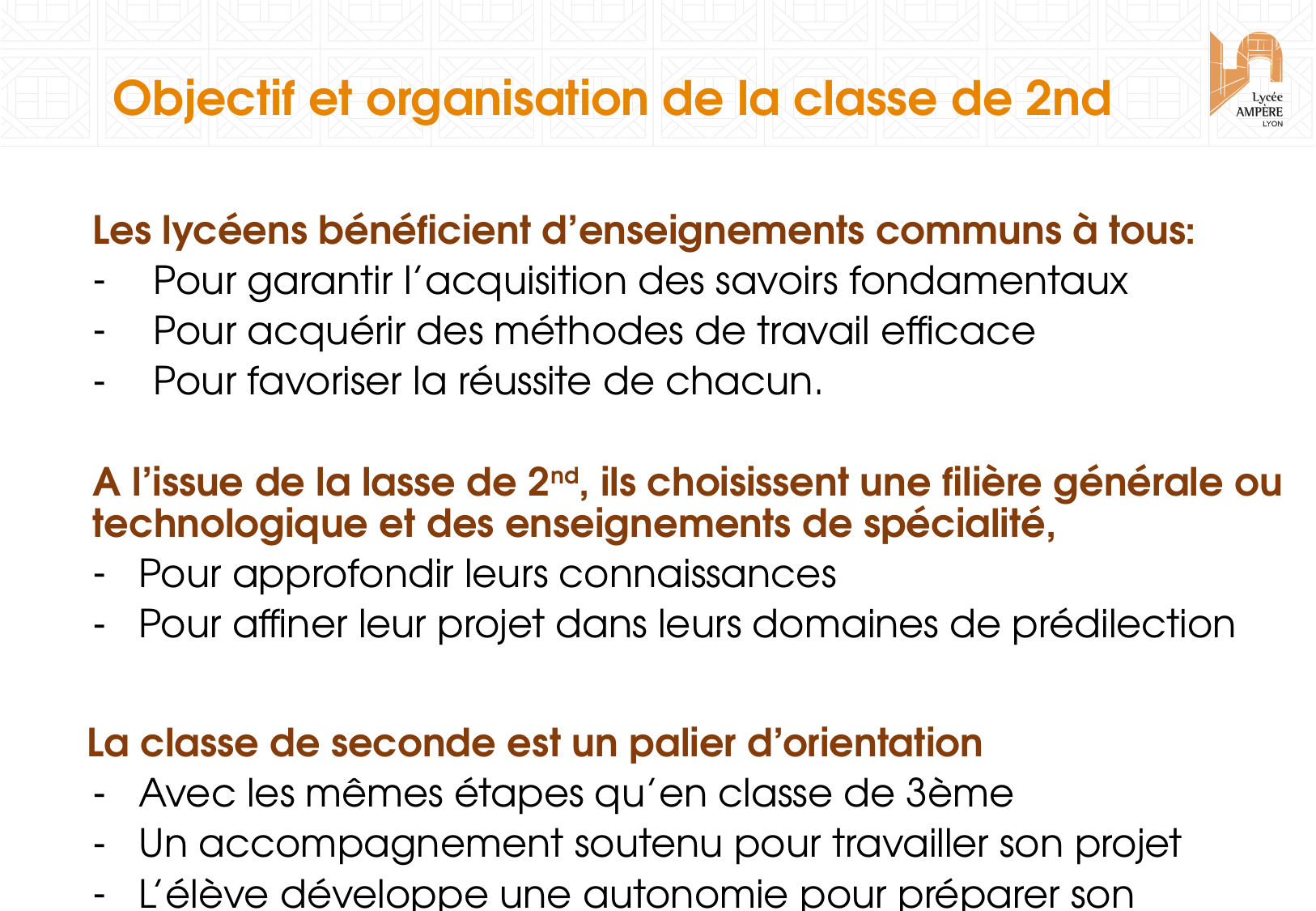

# Objectif et organisation de la classe de 2nd

Les lycéens bénéficient d’enseignements communs à tous:
Pour garantir l’acquisition des savoirs fondamentaux
Pour acquérir des méthodes de travail efficace
Pour favoriser la réussite de chacun.

A l’issue de la lasse de 2nd, ils choisissent une filière générale ou technologique et des enseignements de spécialité,
Pour approfondir leurs connaissances
Pour affiner leur projet dans leurs domaines de prédilection

     La classe de seconde est un palier d’orientation
Avec les mêmes étapes qu’en classe de 3ème
Un accompagnement soutenu pour travailler son projet
L’élève développe une autonomie pour préparer son orientation